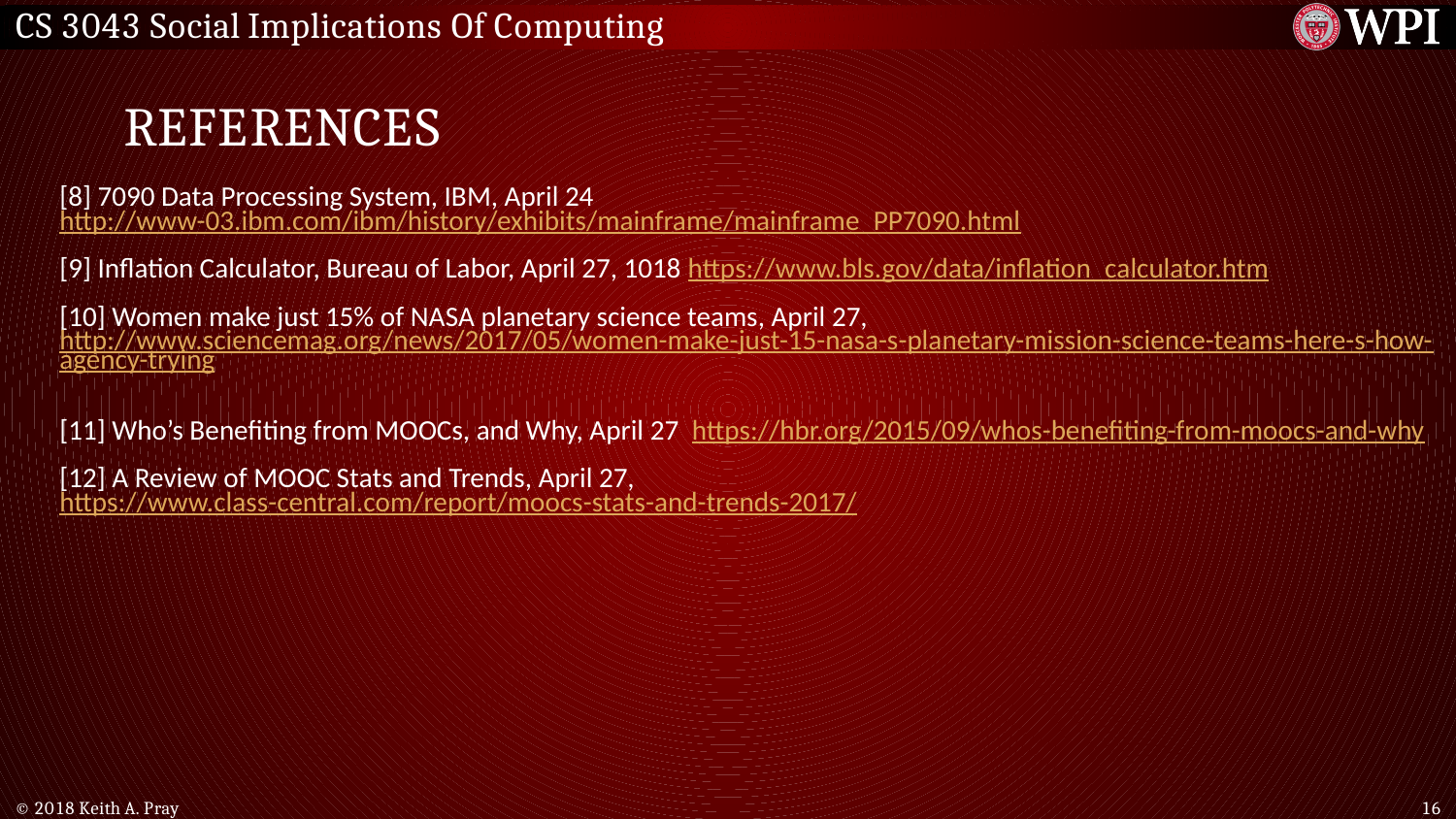

# REFERENCES
[8] 7090 Data Processing System, IBM, April 24 http://www-03.ibm.com/ibm/history/exhibits/mainframe/mainframe_PP7090.html
[9] Inflation Calculator, Bureau of Labor, April 27, 1018 https://www.bls.gov/data/inflation_calculator.htm
[10] Women make just 15% of NASA planetary science teams, April 27, http://www.sciencemag.org/news/2017/05/women-make-just-15-nasa-s-planetary-mission-science-teams-here-s-how-agency-trying

[11] Who’s Benefiting from MOOCs, and Why, April 27  https://hbr.org/2015/09/whos-benefiting-from-moocs-and-why
[12] A Review of MOOC Stats and Trends, April 27,  https://www.class-central.com/report/moocs-stats-and-trends-2017/

© 2018 Keith A. Pray
16